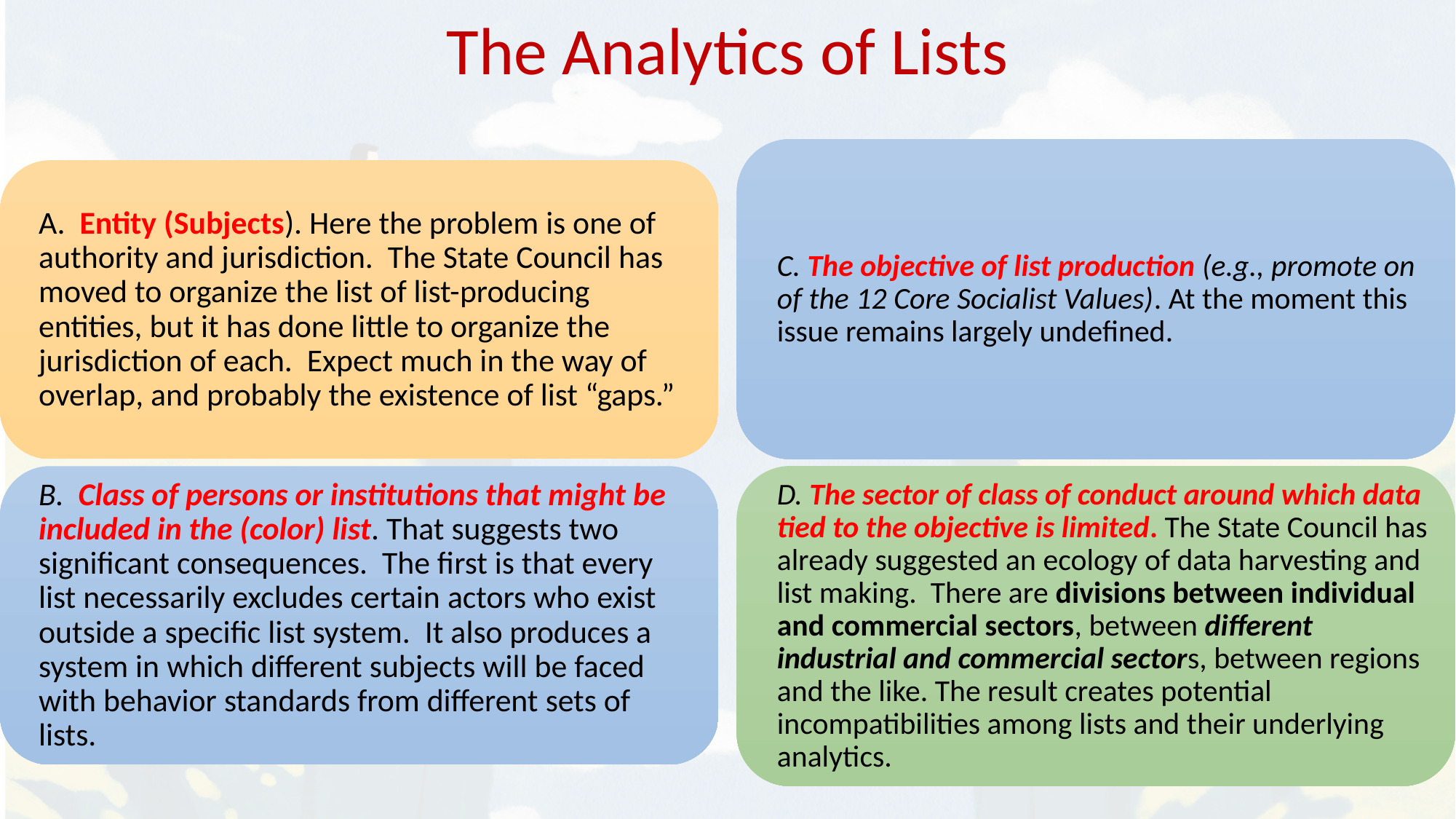

# The Analytics of Lists
A.  Entity (Subjects). Here the problem is one of authority and jurisdiction.  The State Council has moved to organize the list of list-producing entities, but it has done little to organize the jurisdiction of each.  Expect much in the way of overlap, and probably the existence of list “gaps.”
B.  Class of persons or institutions that might be included in the (color) list. That suggests two significant consequences.  The first is that every list necessarily excludes certain actors who exist outside a specific list system.  It also produces a system in which different subjects will be faced with behavior standards from different sets of lists.
C. The objective of list production (e.g., promote on of the 12 Core Socialist Values). At the moment this issue remains largely undefined.
D. The sector of class of conduct around which data tied to the objective is limited. The State Council has already suggested an ecology of data harvesting and list making.  There are divisions between individual and commercial sectors, between different industrial and commercial sectors, between regions and the like. The result creates potential incompatibilities among lists and their underlying analytics.